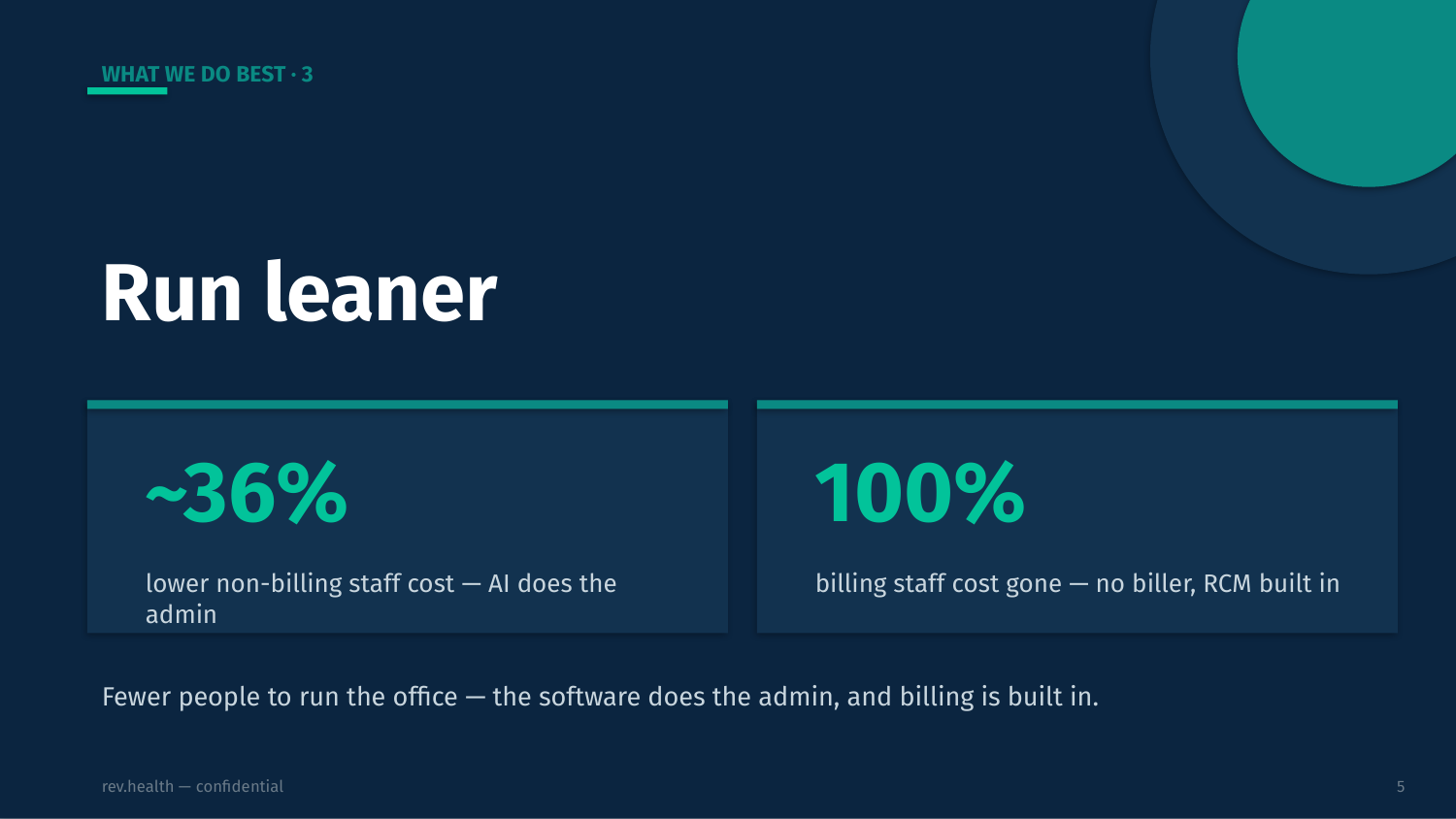

WHAT WE DO BEST · 3

Run leaner

~36%
100%
lower non-billing staff cost — AI does the admin
billing staff cost gone — no biller, RCM built in
Fewer people to run the office — the software does the admin, and billing is built in.
rev.health — confidential
5